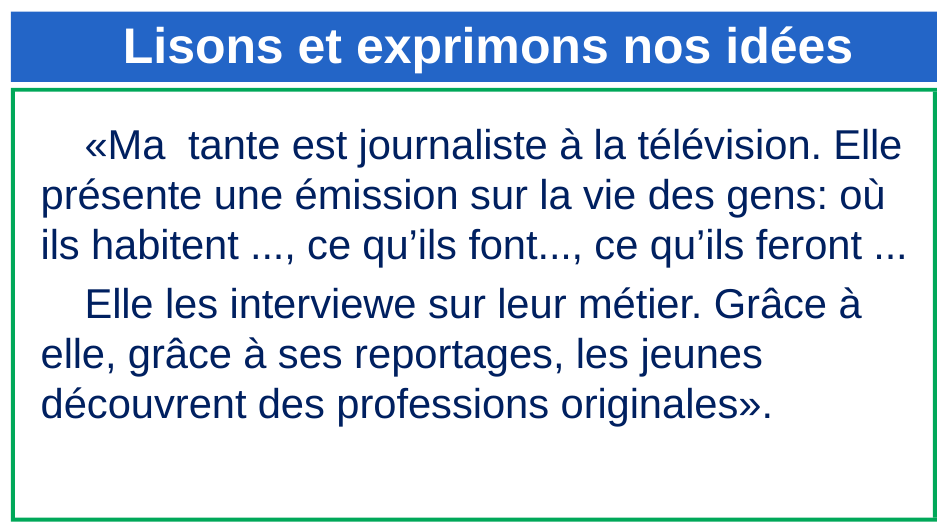

Lisons et exprimons nos idées
«Ma  tante est journaliste à la télévision. Elle présente une émission sur la vie des gens: où ils habitent ..., ce qu’ils font..., ce qu’ils feront ...
Elle les interviewe sur leur métier. Grâce à elle, grâce à ses reportages, les jeunes découvrent des professions originales».